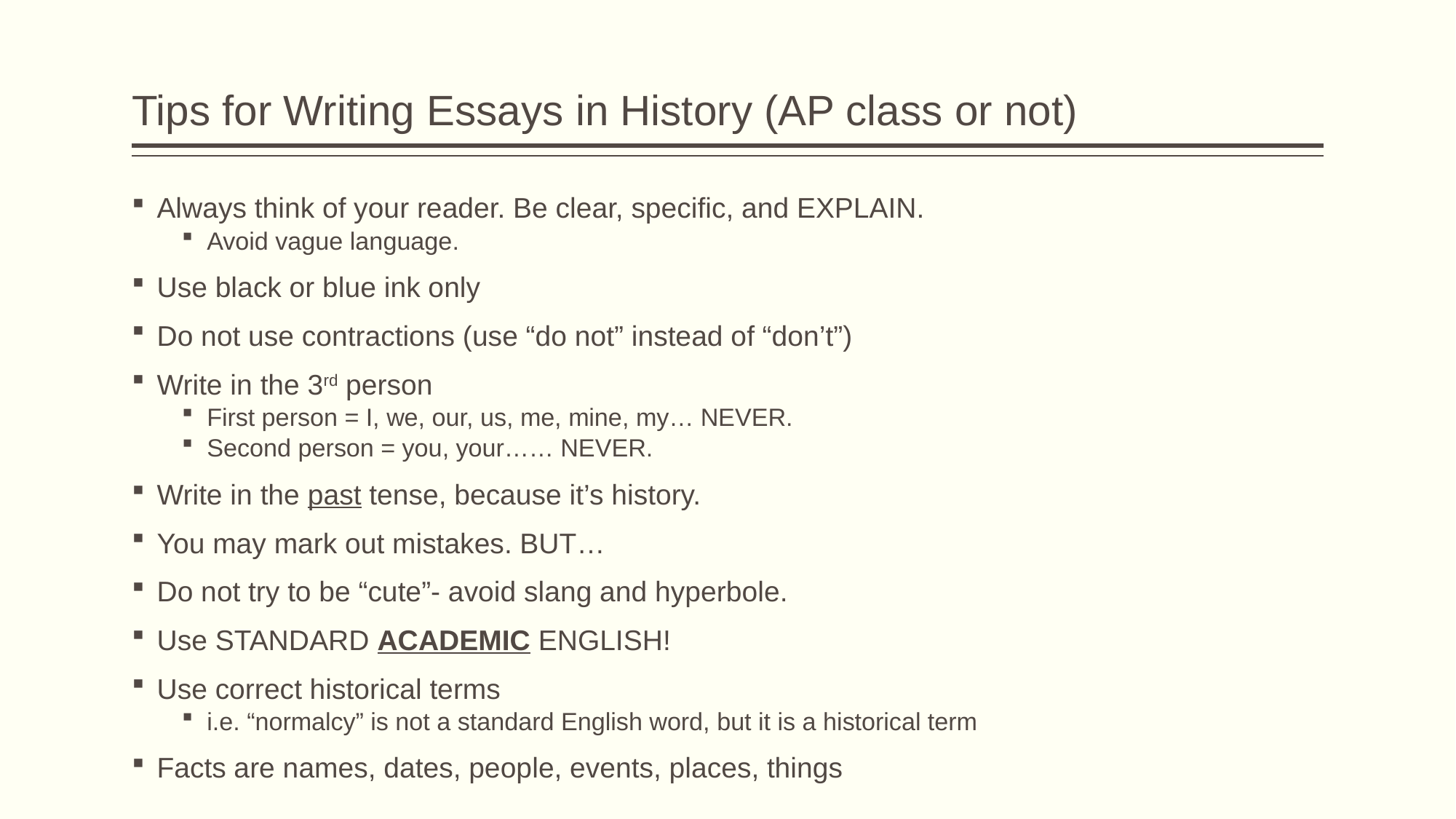

# Tips for Writing Essays in History (AP class or not)
Always think of your reader. Be clear, specific, and EXPLAIN.
Avoid vague language.
Use black or blue ink only
Do not use contractions (use “do not” instead of “don’t”)
Write in the 3rd person
First person = I, we, our, us, me, mine, my… NEVER.
Second person = you, your…… NEVER.
Write in the past tense, because it’s history.
You may mark out mistakes. BUT…
Do not try to be “cute”- avoid slang and hyperbole.
Use STANDARD ACADEMIC ENGLISH!
Use correct historical terms
i.e. “normalcy” is not a standard English word, but it is a historical term
Facts are names, dates, people, events, places, things